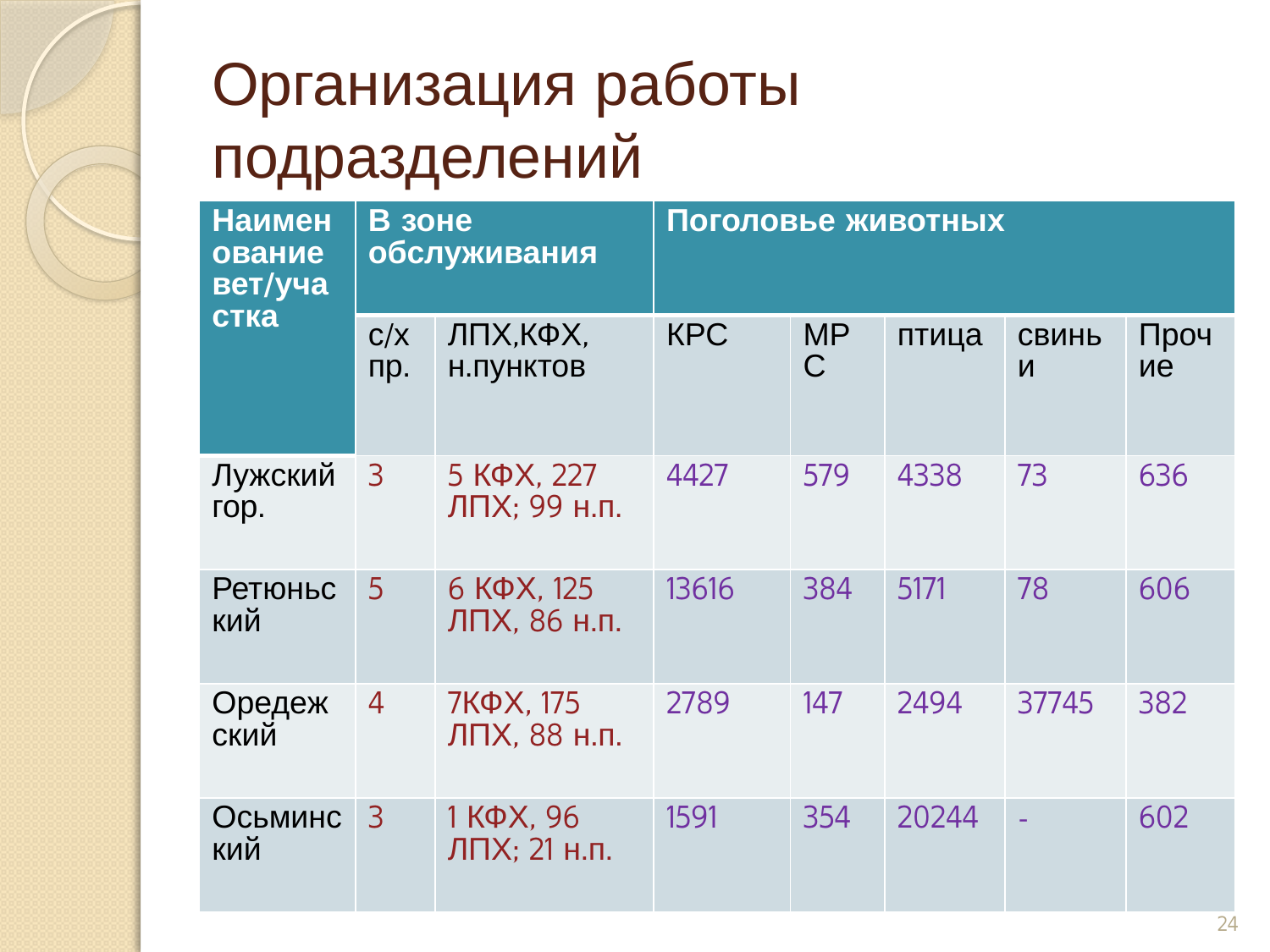

# Организация работы подразделений
| Наименование вет/участка | В зоне обслуживания |  | Поголовье животных |  |  |  |  |
| --- | --- | --- | --- | --- | --- | --- | --- |
|  | с/х пр. | ЛПХ,КФХ, н.пунктов | КРС | МРС | птица | свиньи | Прочие |
| Лужский гор. | 3 | 5 КФХ, 227 ЛПХ; 99 н.п. | 4427 | 579 | 4338 | 73 | 636 |
| Ретюньский | 5 | 6 КФХ, 125 ЛПХ, 86 н.п. | 13616 | 384 | 5171 | 78 | 606 |
| Оредежский | 4 | 7КФХ, 175 ЛПХ, 88 н.п. | 2789 | 147 | 2494 | 37745 | 382 |
| Осьминский | 3 | 1 КФХ, 96 ЛПХ; 21 н.п. | 1591 | 354 | 20244 | - | 602 |
24